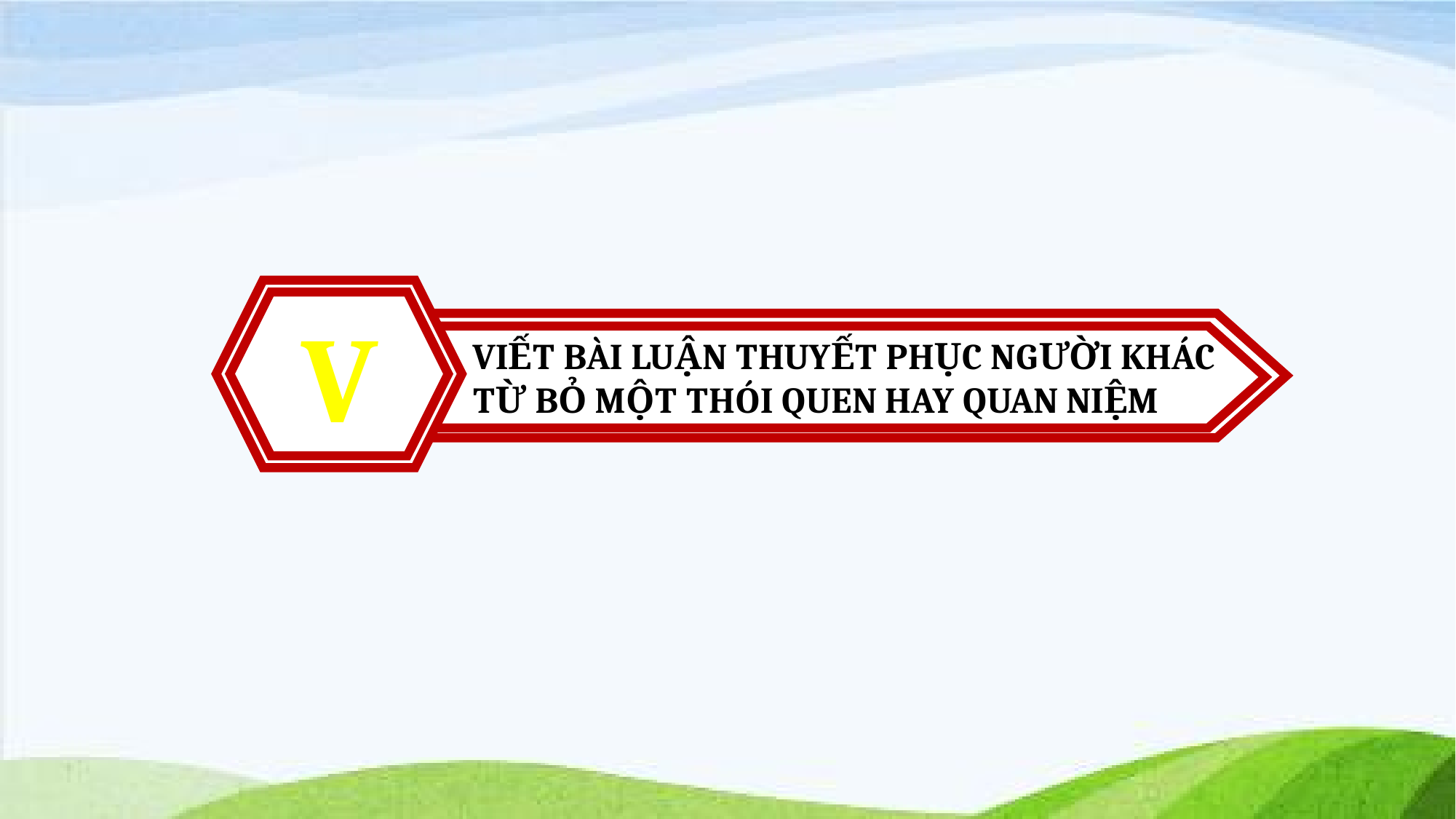

V

VIẾT BÀI LUẬN THUYẾT PHỤC NGƯỜI KHÁC TỪ BỎ MỘT THÓI QUEN HAY QUAN NIỆM